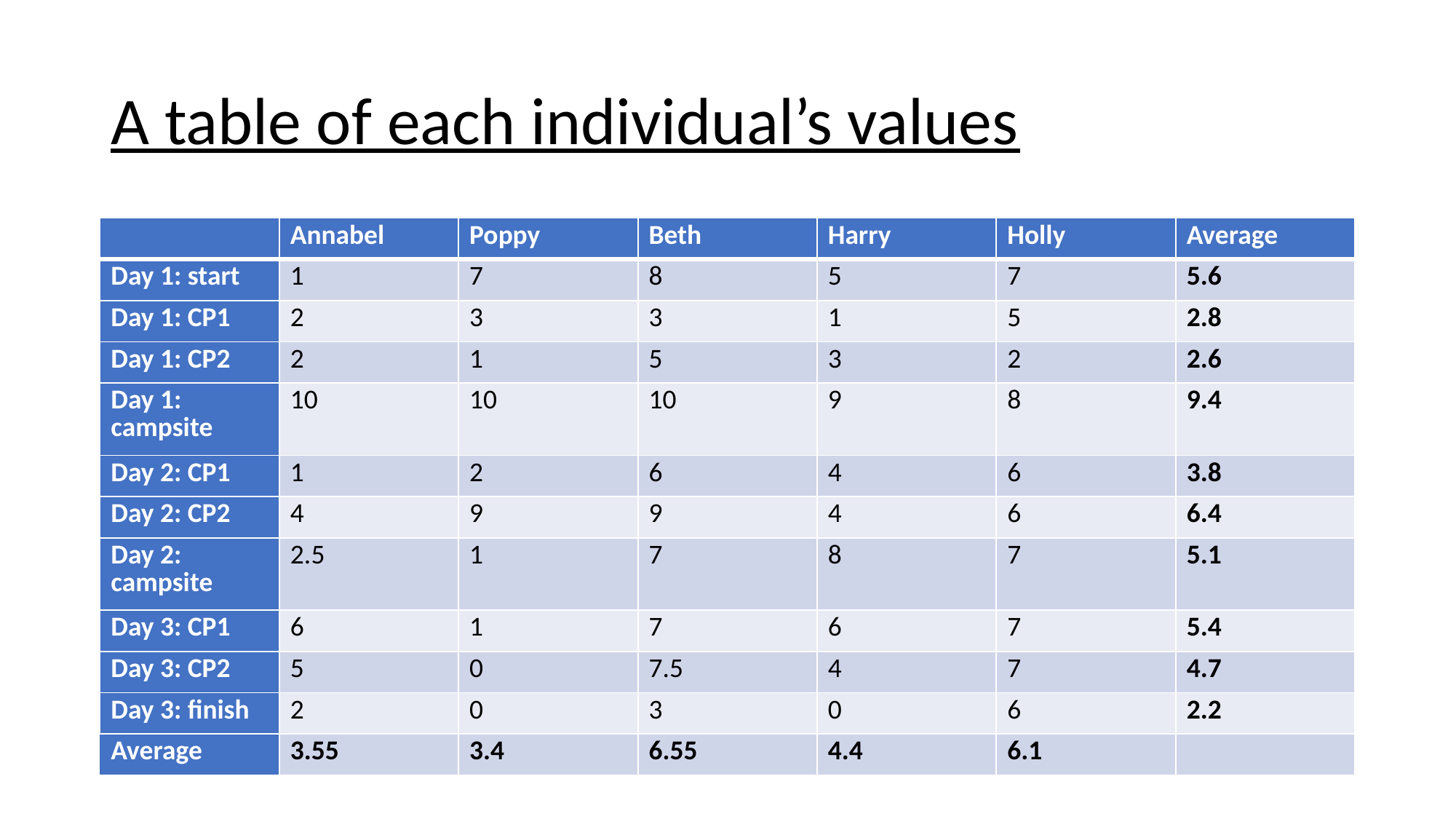

# A table of each individual’s values
|  | Annabel | Poppy | Beth | Harry | Holly | Average |
| --- | --- | --- | --- | --- | --- | --- |
| Day 1: start | 1 | 7 | 8 | 5 | 7 | 5.6 |
| Day 1: CP1 | 2 | 3 | 3 | 1 | 5 | 2.8 |
| Day 1: CP2 | 2 | 1 | 5 | 3 | 2 | 2.6 |
| Day 1: campsite | 10 | 10 | 10 | 9 | 8 | 9.4 |
| Day 2: CP1 | 1 | 2 | 6 | 4 | 6 | 3.8 |
| Day 2: CP2 | 4 | 9 | 9 | 4 | 6 | 6.4 |
| Day 2: campsite | 2.5 | 1 | 7 | 8 | 7 | 5.1 |
| Day 3: CP1 | 6 | 1 | 7 | 6 | 7 | 5.4 |
| Day 3: CP2 | 5 | 0 | 7.5 | 4 | 7 | 4.7 |
| Day 3: finish | 2 | 0 | 3 | 0 | 6 | 2.2 |
| Average | 3.55 | 3.4 | 6.55 | 4.4 | 6.1 |  |